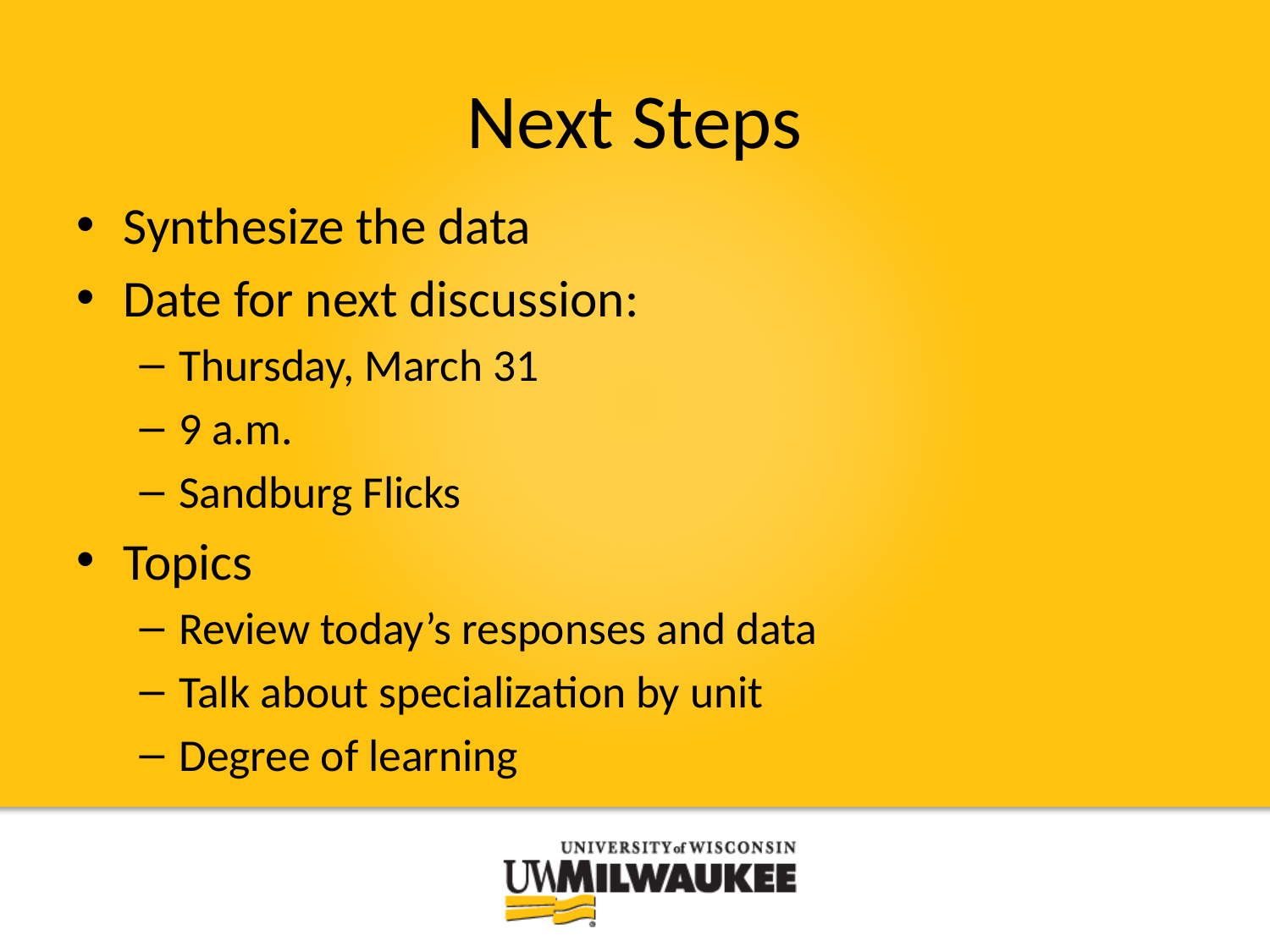

# Next Steps
Synthesize the data
Date for next discussion:
Thursday, March 31
9 a.m.
Sandburg Flicks
Topics
Review today’s responses and data
Talk about specialization by unit
Degree of learning